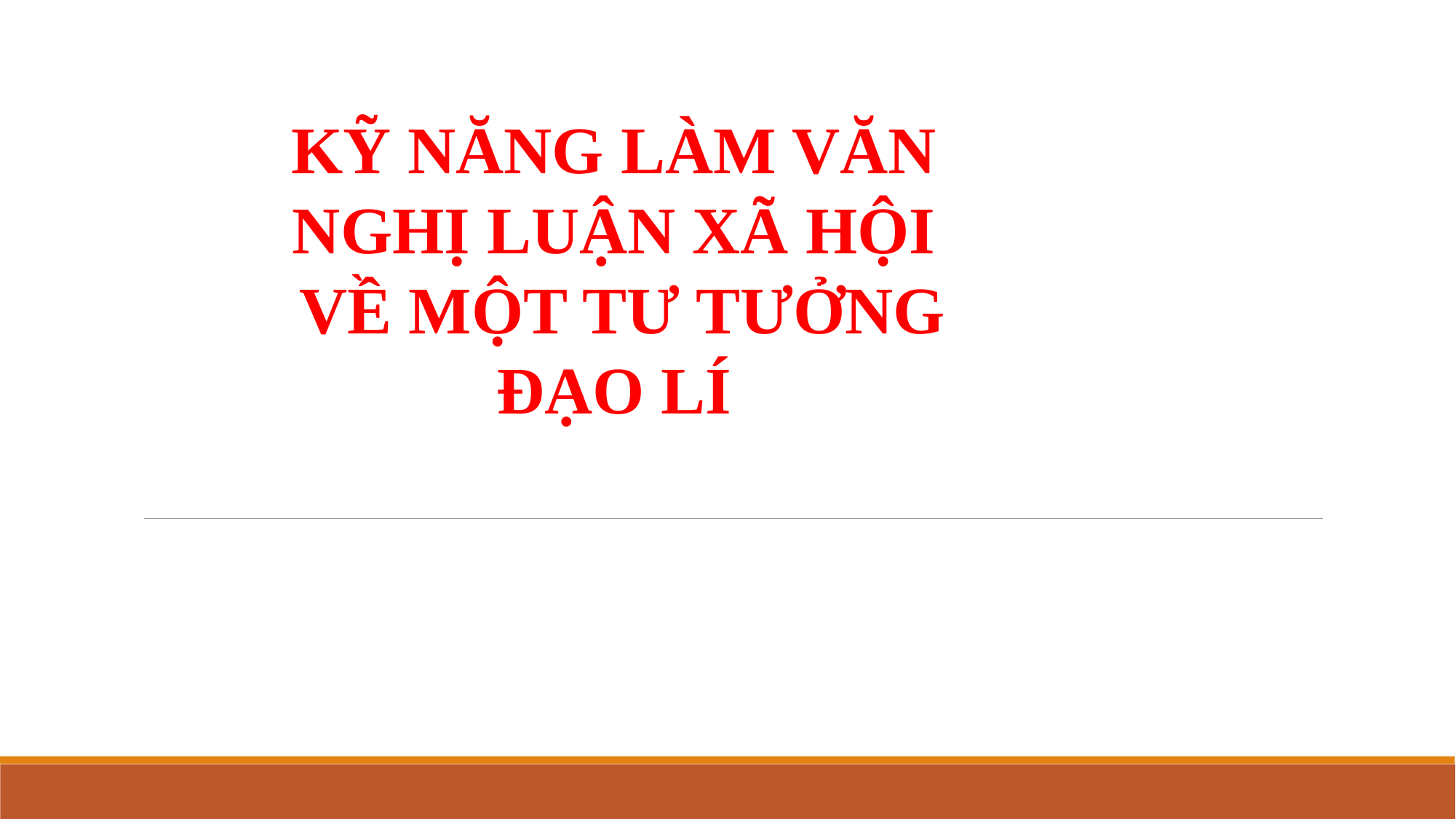

KỸ NĂNG LÀM VĂN NGHỊ LUẬN XÃ HỘI
 VỀ MỘT TƯ TƯỞNG ĐẠO LÍ